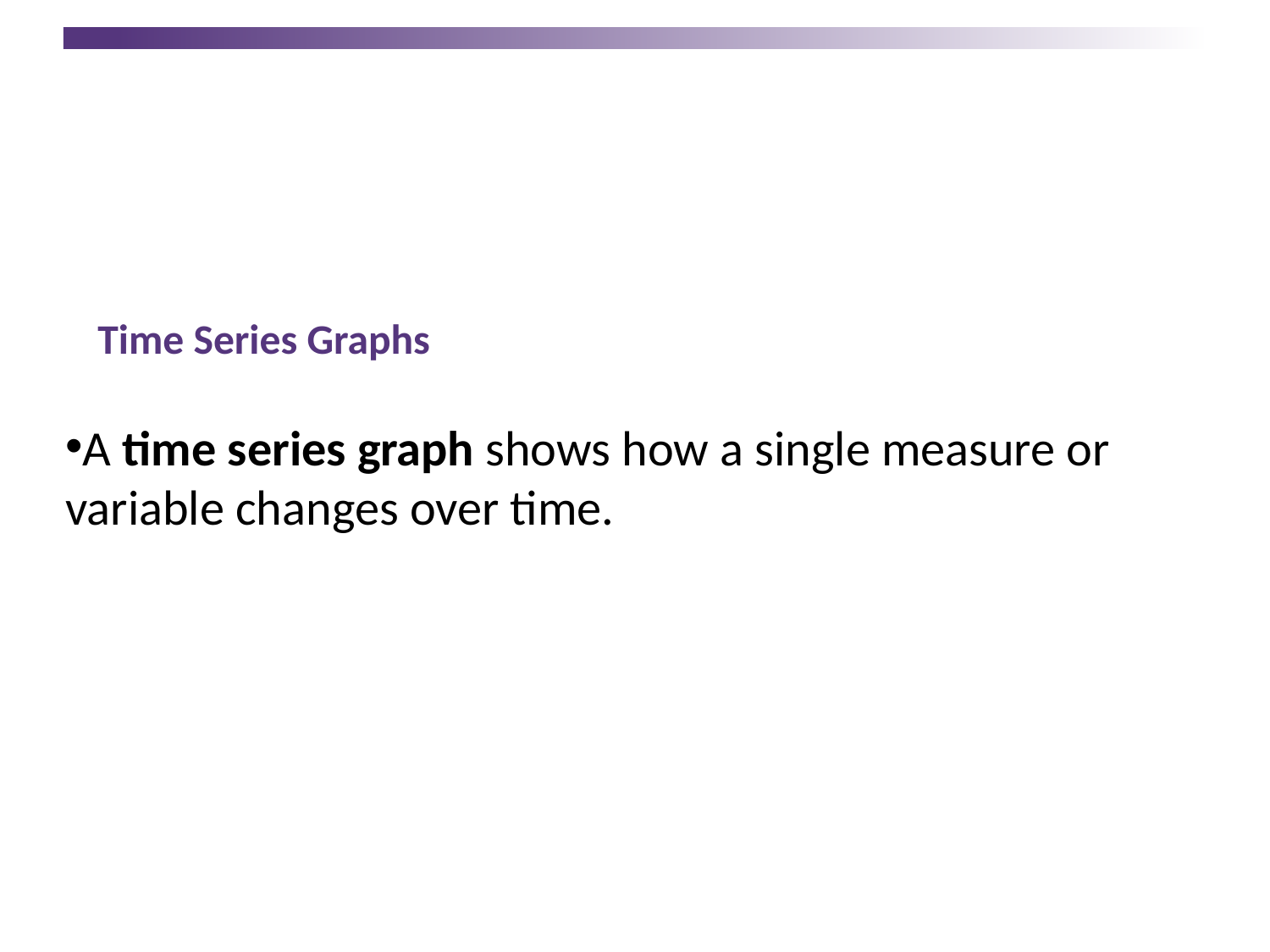

Time Series Graphs

A time series graph shows how a single measure or variable changes over time.